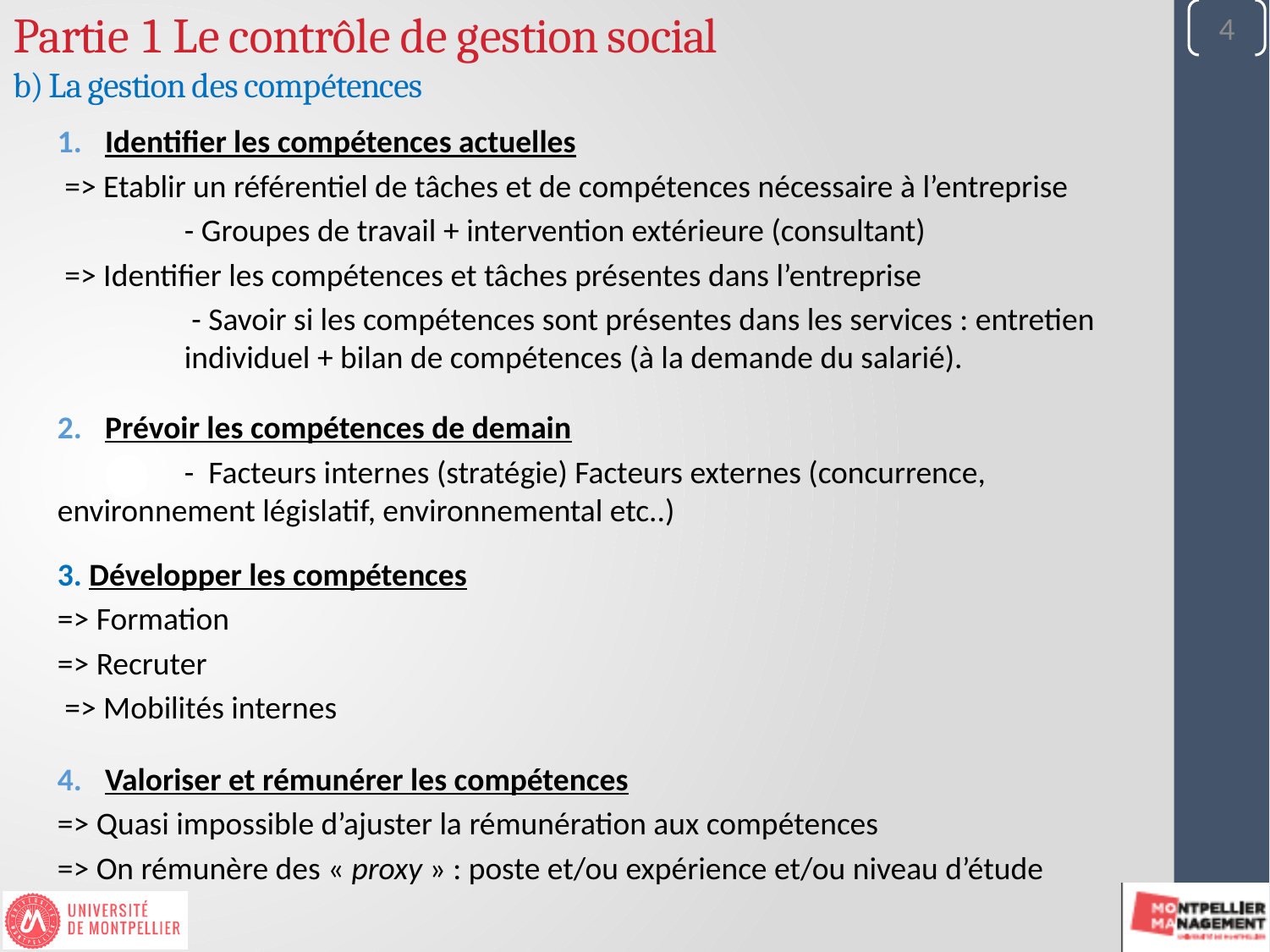

4
Partie 1 Le contrôle de gestion social
b) La gestion des compétences
Identifier les compétences actuelles
 => Etablir un référentiel de tâches et de compétences nécessaire à l’entreprise
	- Groupes de travail + intervention extérieure (consultant)
 => Identifier les compétences et tâches présentes dans l’entreprise
 	 - Savoir si les compétences sont présentes dans les services : entretien 	individuel + bilan de compétences (à la demande du salarié).

Prévoir les compétences de demain
	-  Facteurs internes (stratégie) Facteurs externes (concurrence, 	environnement législatif, environnemental etc..)

3. Développer les compétences
=> Formation
=> Recruter
 => Mobilités internes

Valoriser et rémunérer les compétences
=> Quasi impossible d’ajuster la rémunération aux compétences
=> On rémunère des « proxy » : poste et/ou expérience et/ou niveau d’étude